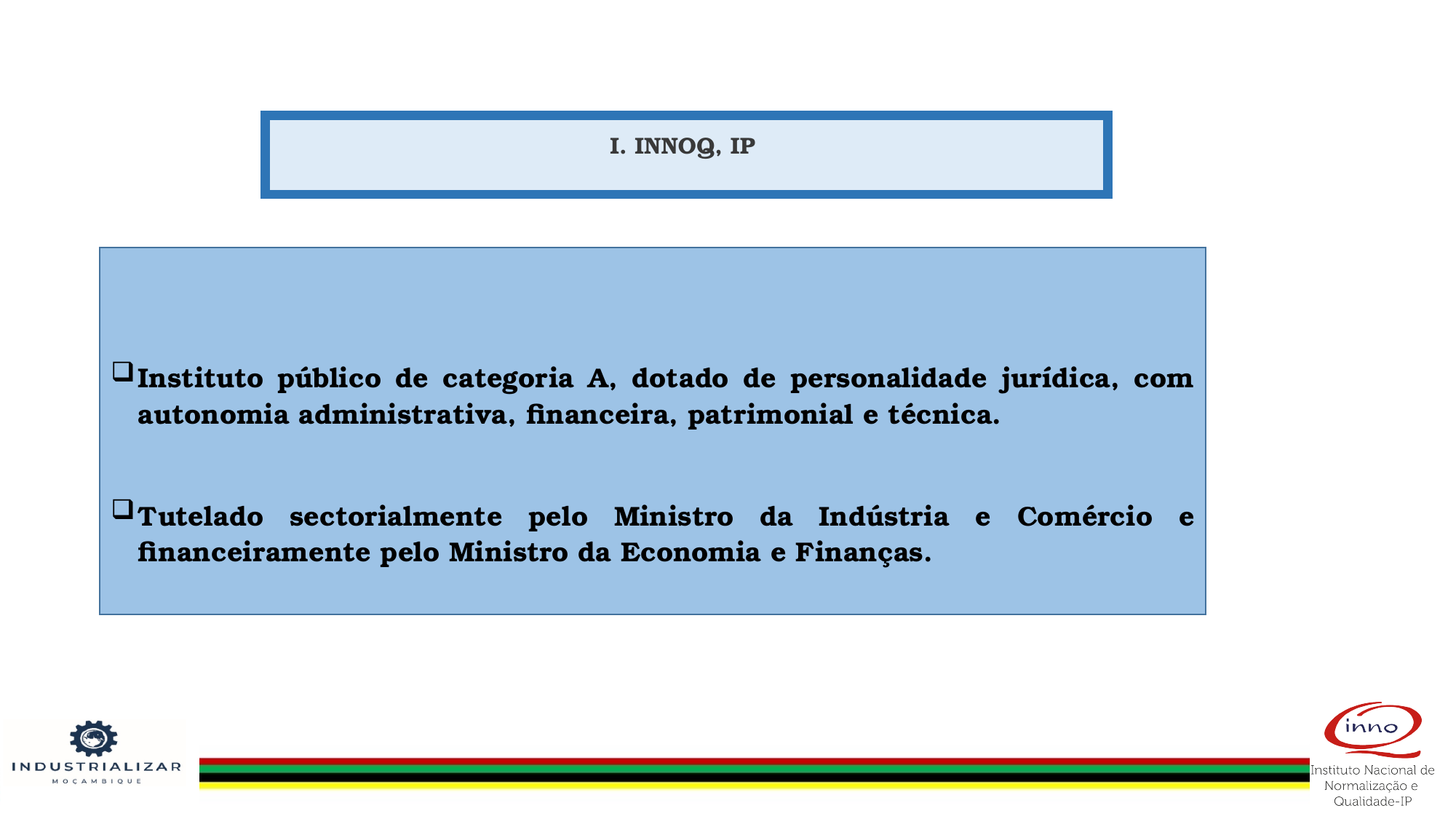

I. INNOQ, IP

Instituto público de categoria A, dotado de personalidade jurídica, com autonomia administrativa, financeira, patrimonial e técnica.

Tutelado sectorialmente pelo Ministro da Indústria e Comércio e financeiramente pelo Ministro da Economia e Finanças.